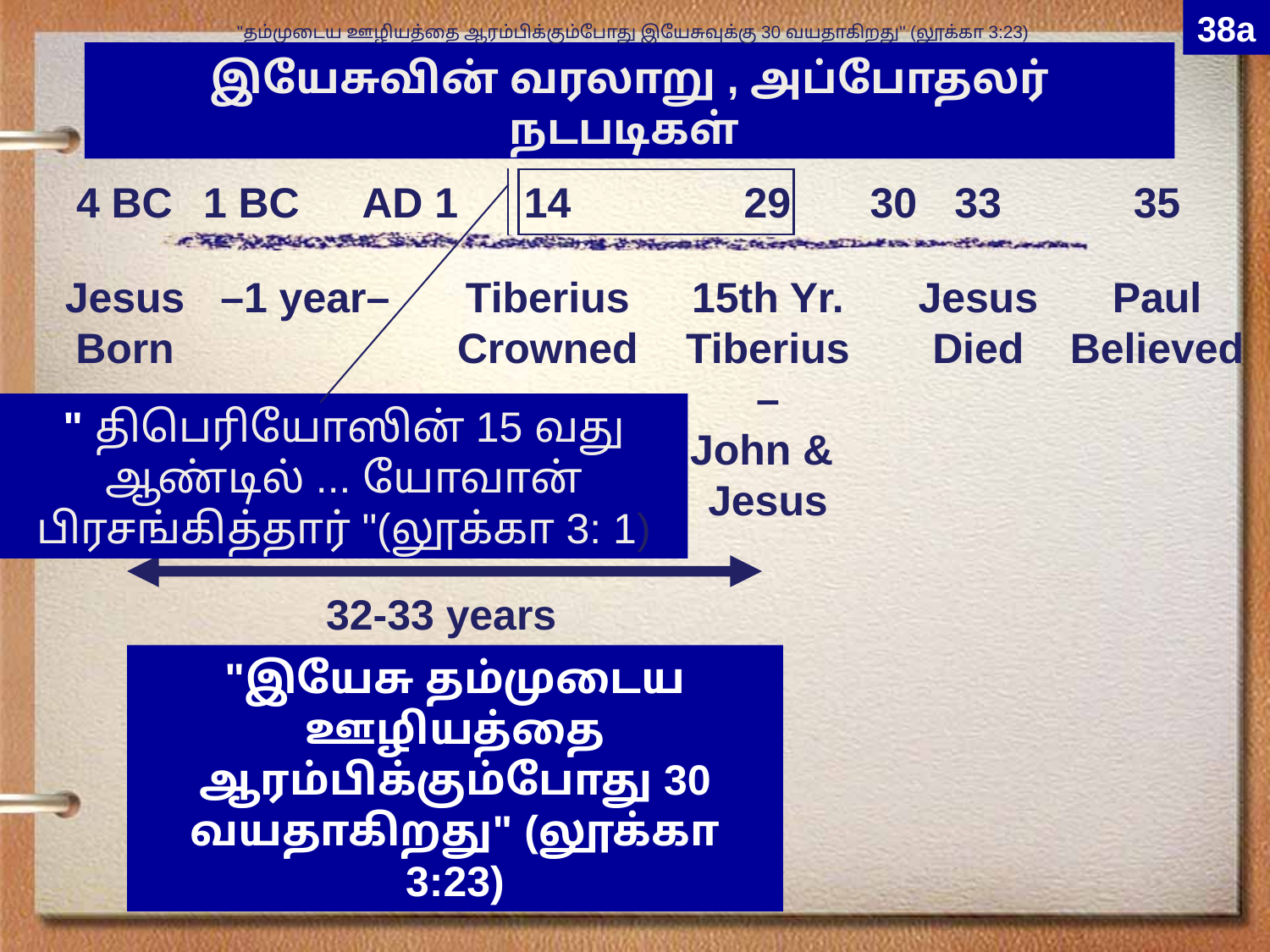

"தம்முடைய ஊழியத்தை ஆரம்பிக்கும்போது இயேசுவுக்கு 30 வயதாகிறது" (லூக்கா 3:23)
38a
இயேசுவின் வரலாறு , அப்போதலர் நடபடிகள்
4 BC
1 BC
AD 1
14

29
30
33
35
Jesus
Born
–1 year–
Tiberius
Crowned
15th Yr.
Tiberius
–
John &
Jesus
Jesus
Died
Paul
Believed
" திபெரியோஸின் 15 வது ஆண்டில் ... யோவான் பிரசங்கித்தார் "(லூக்கா 3: 1)

32-33 years
"இயேசு தம்முடைய ஊழியத்தை ஆரம்பிக்கும்போது 30 வயதாகிறது" (லூக்கா 3:23)